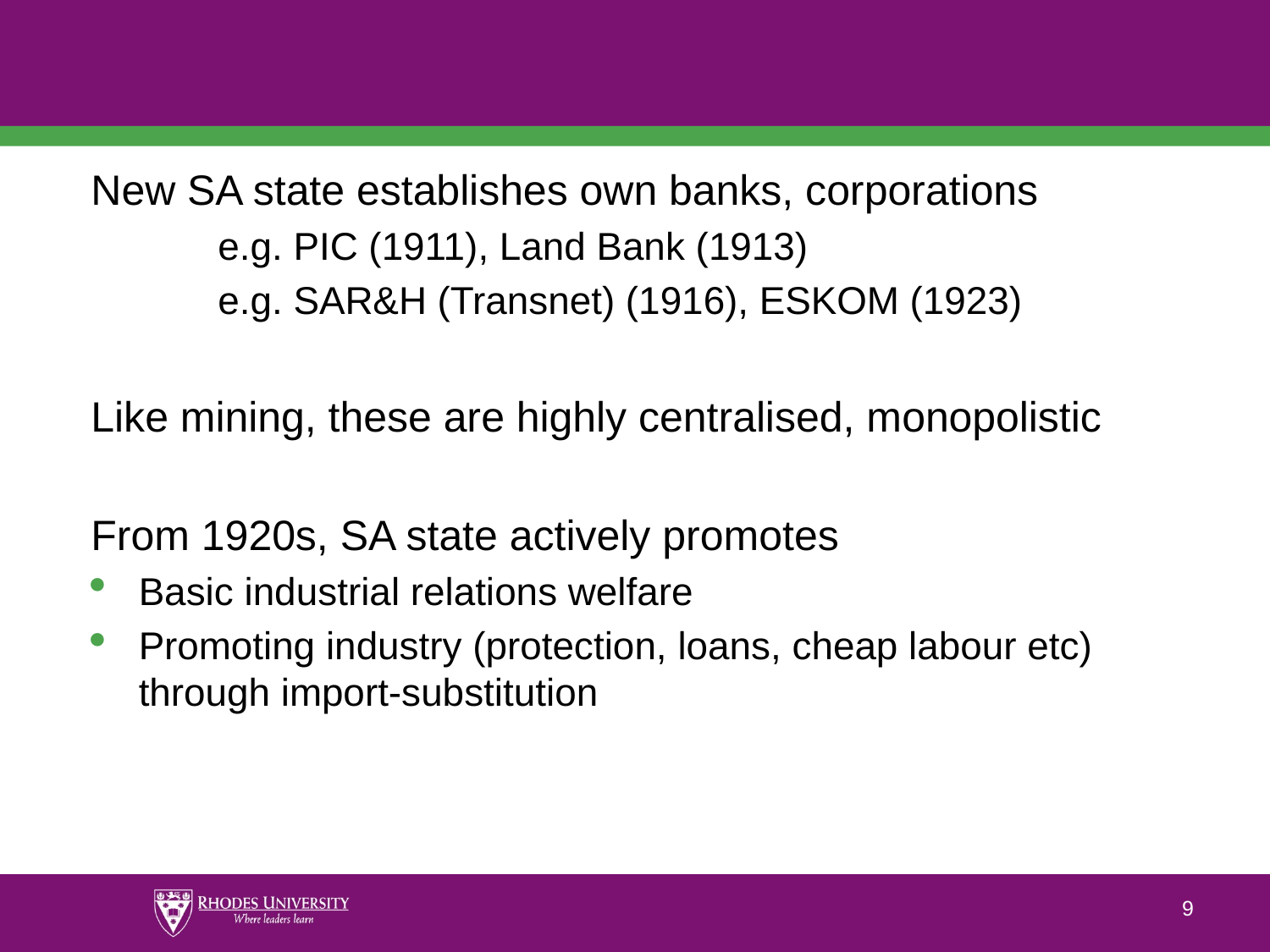

#
New SA state establishes own banks, corporations
	e.g. PIC (1911), Land Bank (1913)
	e.g. SAR&H (Transnet) (1916), ESKOM (1923)

Like mining, these are highly centralised, monopolistic

From 1920s, SA state actively promotes
Basic industrial relations welfare
Promoting industry (protection, loans, cheap labour etc) through import-substitution

9